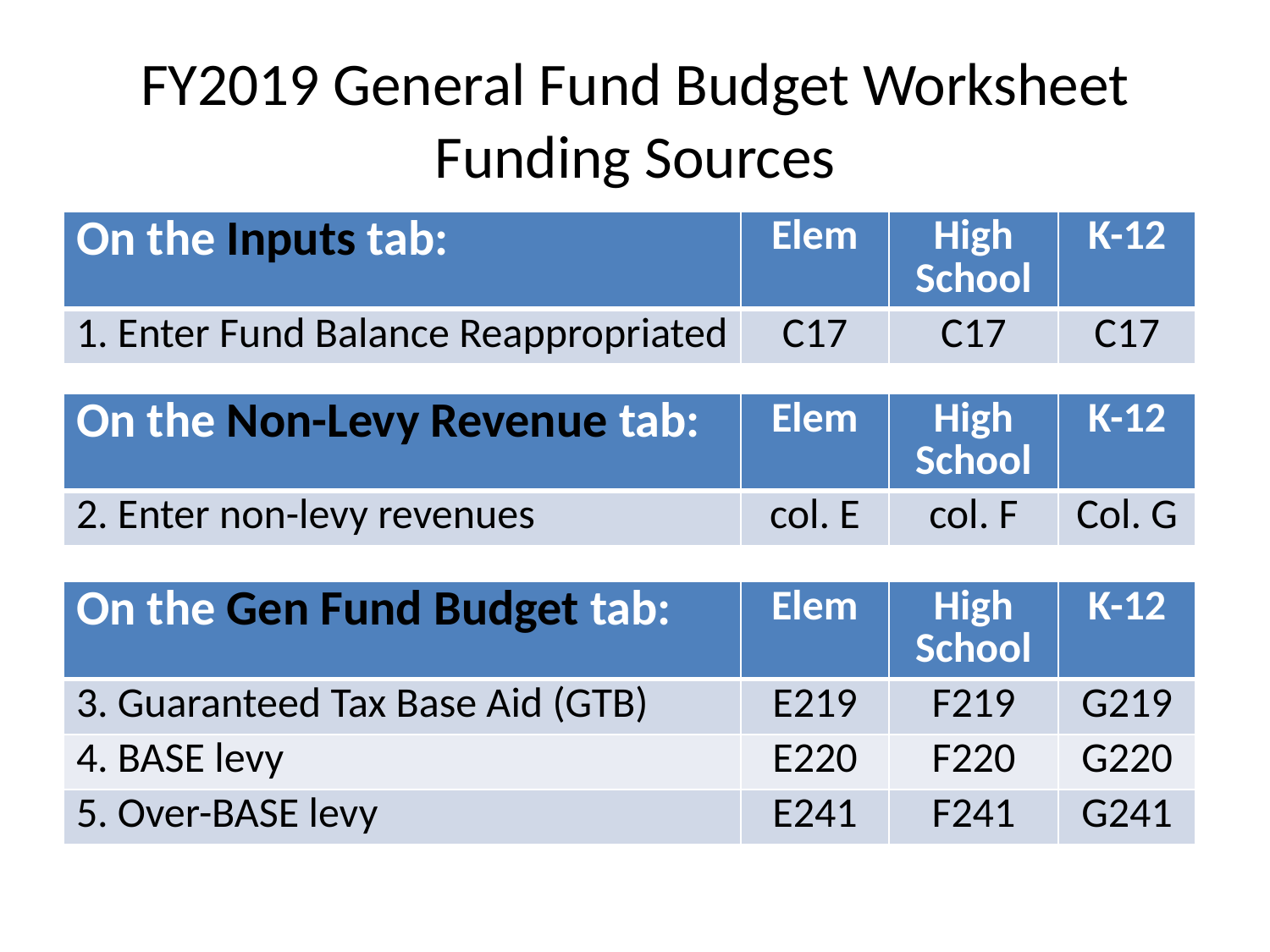

# FY2019 General Fund Budget Worksheet Funding Sources
| On the Inputs tab: | Elem | High School | K-12 |
| --- | --- | --- | --- |
| 1. Enter Fund Balance Reappropriated | C17 | C17 | C17 |
| On the Non-Levy Revenue tab: | Elem | High School | K-12 |
| --- | --- | --- | --- |
| 2. Enter non-levy revenues | col. E | col. F | Col. G |
| On the Gen Fund Budget tab: | Elem | High School | K-12 |
| --- | --- | --- | --- |
| 3. Guaranteed Tax Base Aid (GTB) | E219 | F219 | G219 |
| 4. BASE levy | E220 | F220 | G220 |
| 5. Over-BASE levy | E241 | F241 | G241 |